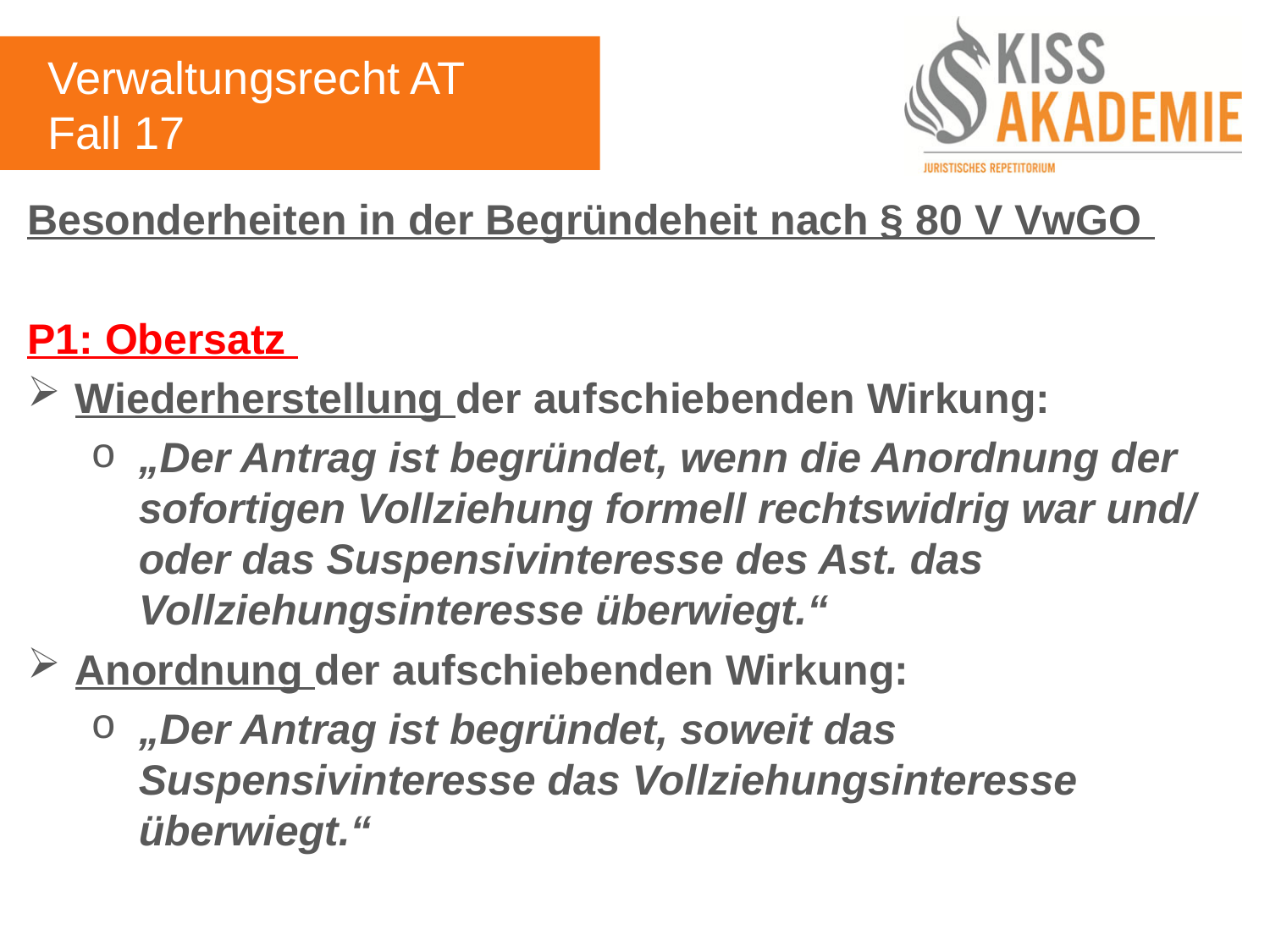

Verwaltungsrecht AT
Fall 17
Besonderheiten in der Begründeheit nach § 80 V VwGO

P1: Obersatz
Wiederherstellung der aufschiebenden Wirkung:
„Der Antrag ist begründet, wenn die Anordnung der sofortigen Vollziehung formell rechtswidrig war und/ oder das Suspensivinteresse des Ast. das Vollziehungsinteresse überwiegt.“
Anordnung der aufschiebenden Wirkung:
„Der Antrag ist begründet, soweit das Suspensivinteresse das Vollziehungsinteresse überwiegt.“